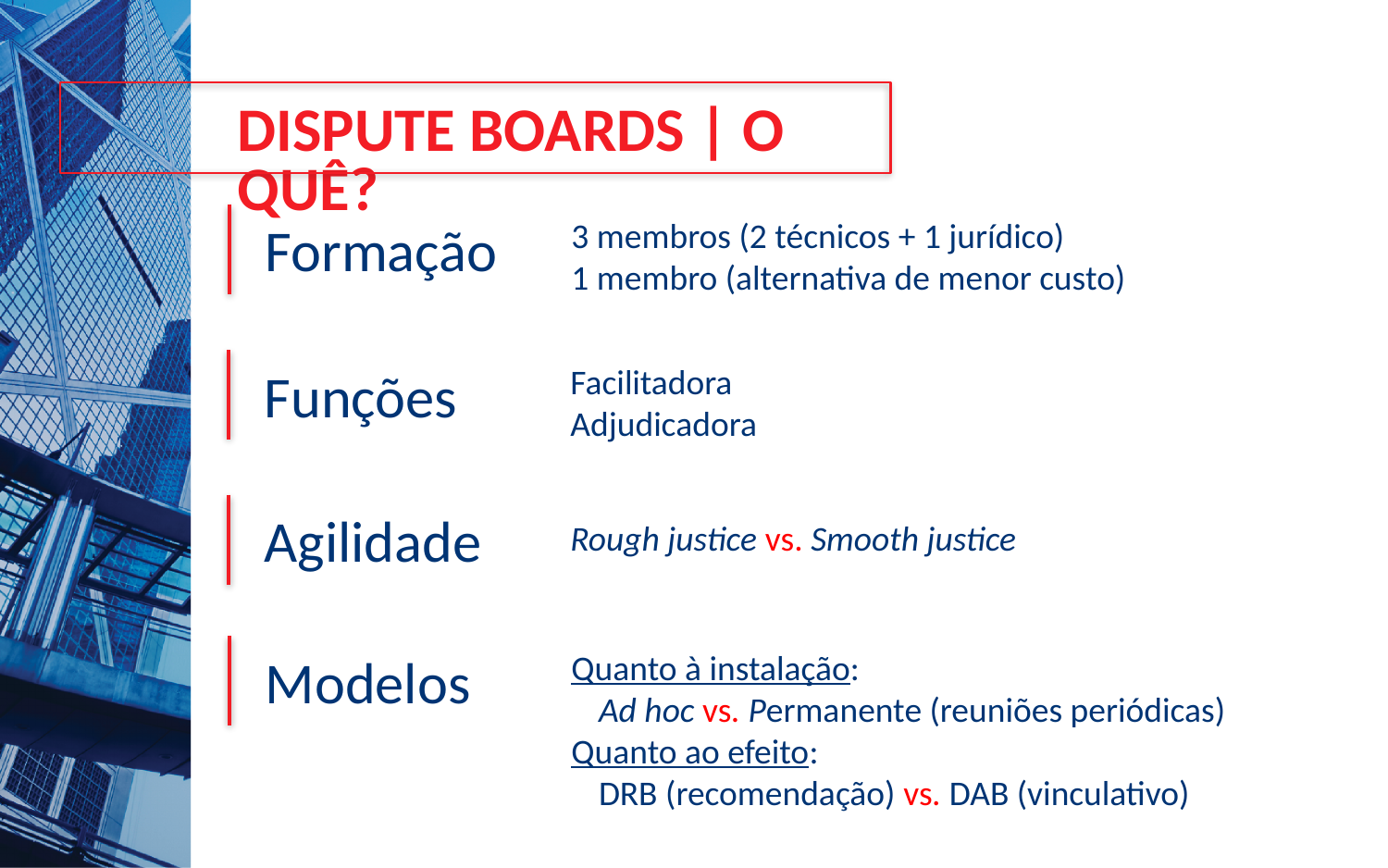

Dispute Boards | O quê?
Formação
3 membros (2 técnicos + 1 jurídico)
1 membro (alternativa de menor custo)
Funções
Facilitadora
Adjudicadora
Agilidade
Rough justice vs. Smooth justice
Modelos
Quanto à instalação:
Ad hoc vs. Permanente (reuniões periódicas)
Quanto ao efeito:
DRB (recomendação) vs. DAB (vinculativo)